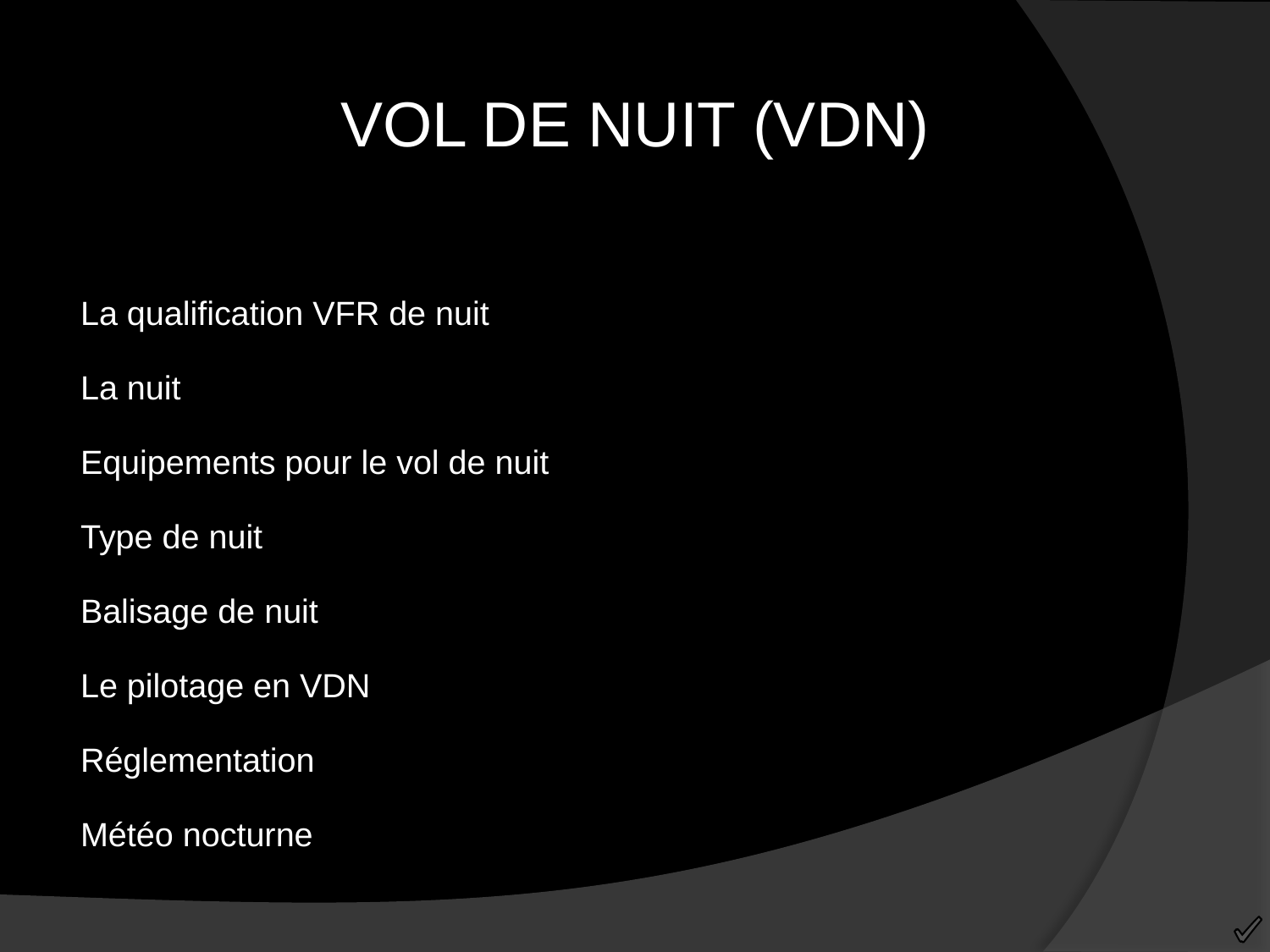

VOL DE NUIT (VDN)
La qualification VFR de nuit
La nuit
Equipements pour le vol de nuit
Type de nuit
Balisage de nuit
Le pilotage en VDN
Réglementation
Météo nocturne